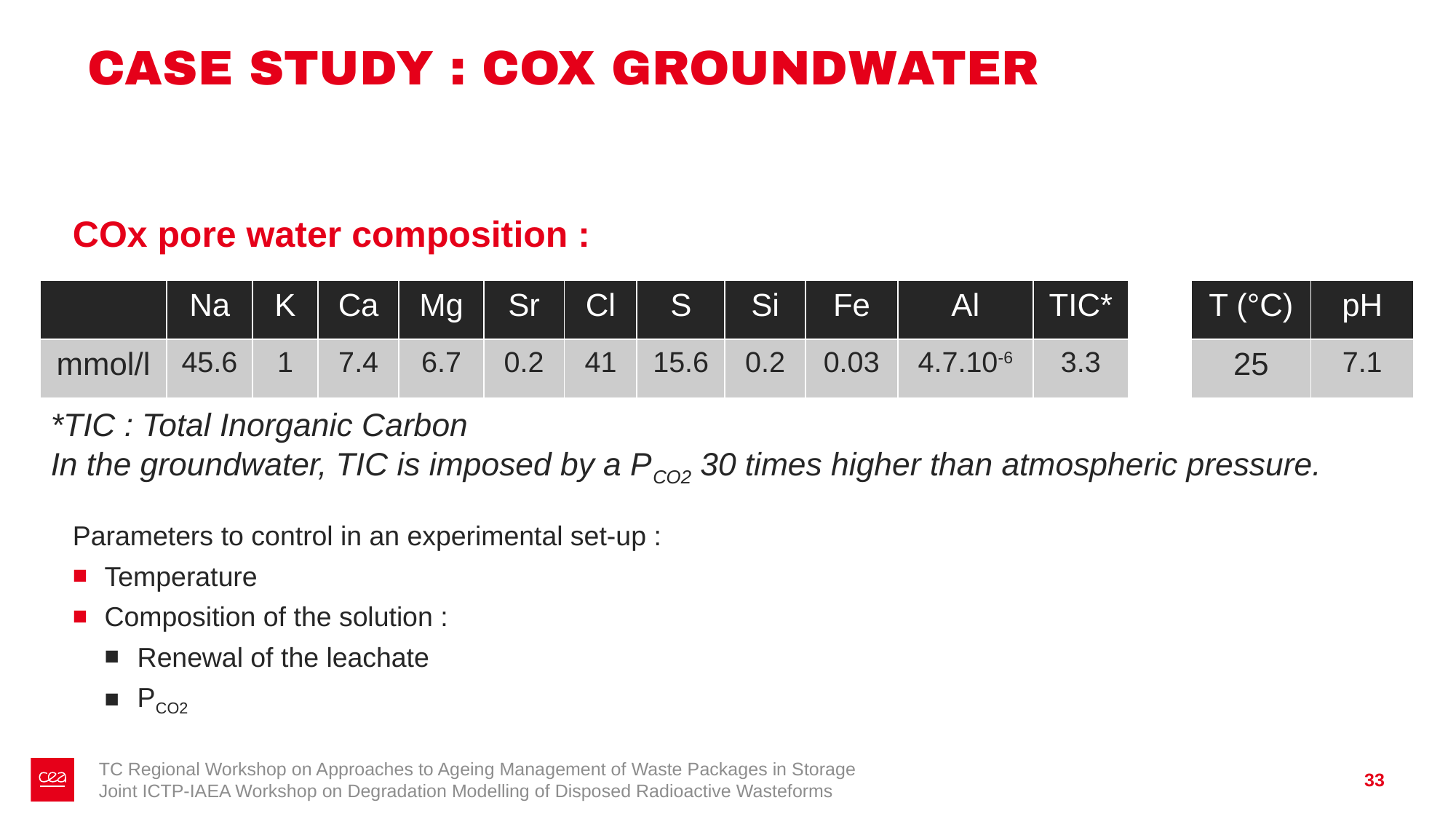

# Case study : COx groundwater
COx pore water composition :
|  | Na | K | Ca | Mg | Sr | Cl | S | Si | Fe | Al | TIC\* |
| --- | --- | --- | --- | --- | --- | --- | --- | --- | --- | --- | --- |
| mmol/l | 45.6 | 1 | 7.4 | 6.7 | 0.2 | 41 | 15.6 | 0.2 | 0.03 | 4.7.10-6 | 3.3 |
| T (°C) | pH |
| --- | --- |
| 25 | 7.1 |
*TIC : Total Inorganic Carbon
In the groundwater, TIC is imposed by a PCO2 30 times higher than atmospheric pressure.
Parameters to control in an experimental set-up :
Temperature
Composition of the solution :
Renewal of the leachate
PCO2
TC Regional Workshop on Approaches to Ageing Management of Waste Packages in Storage
Joint ICTP-IAEA Workshop on Degradation Modelling of Disposed Radioactive Wasteforms
33